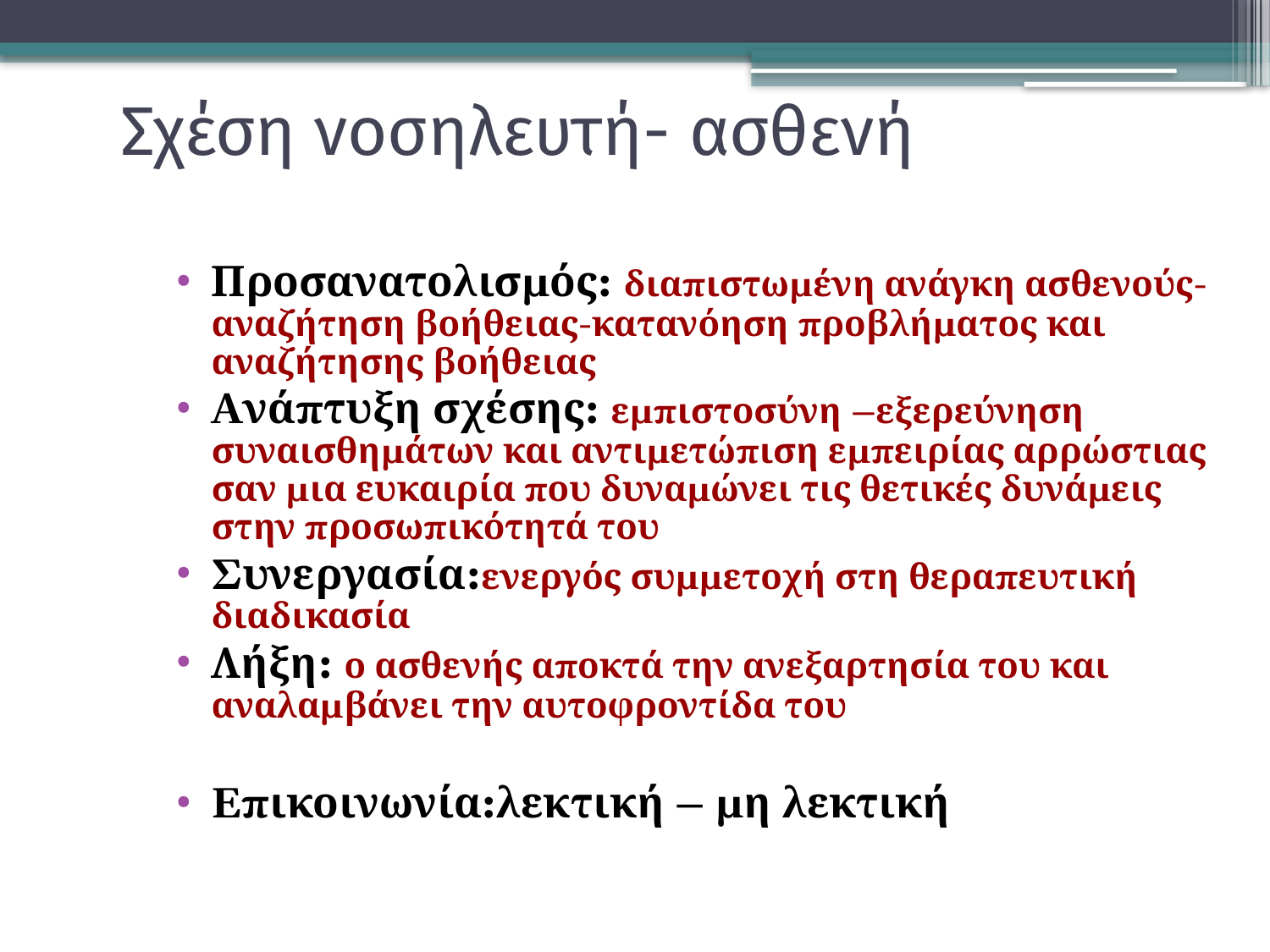

# Σχέση νοσηλευτή- ασθενή
Προσανατολισμός: διαπιστωμένη ανάγκη ασθενούς- αναζήτηση βοήθειας-κατανόηση προβλήματος και αναζήτησης βοήθειας
Ανάπτυξη σχέσης: εμπιστοσύνη –εξερεύνηση συναισθημάτων και αντιμετώπιση εμπειρίας αρρώστιας σαν μια ευκαιρία που δυναμώνει τις θετικές δυνάμεις στην προσωπικότητά του
Συνεργασία:ενεργός συμμετοχή στη θεραπευτική διαδικασία
Λήξη: ο ασθενής αποκτά την ανεξαρτησία του και αναλαμβάνει την αυτοφροντίδα του

Επικοινωνία:λεκτική – μη λεκτική